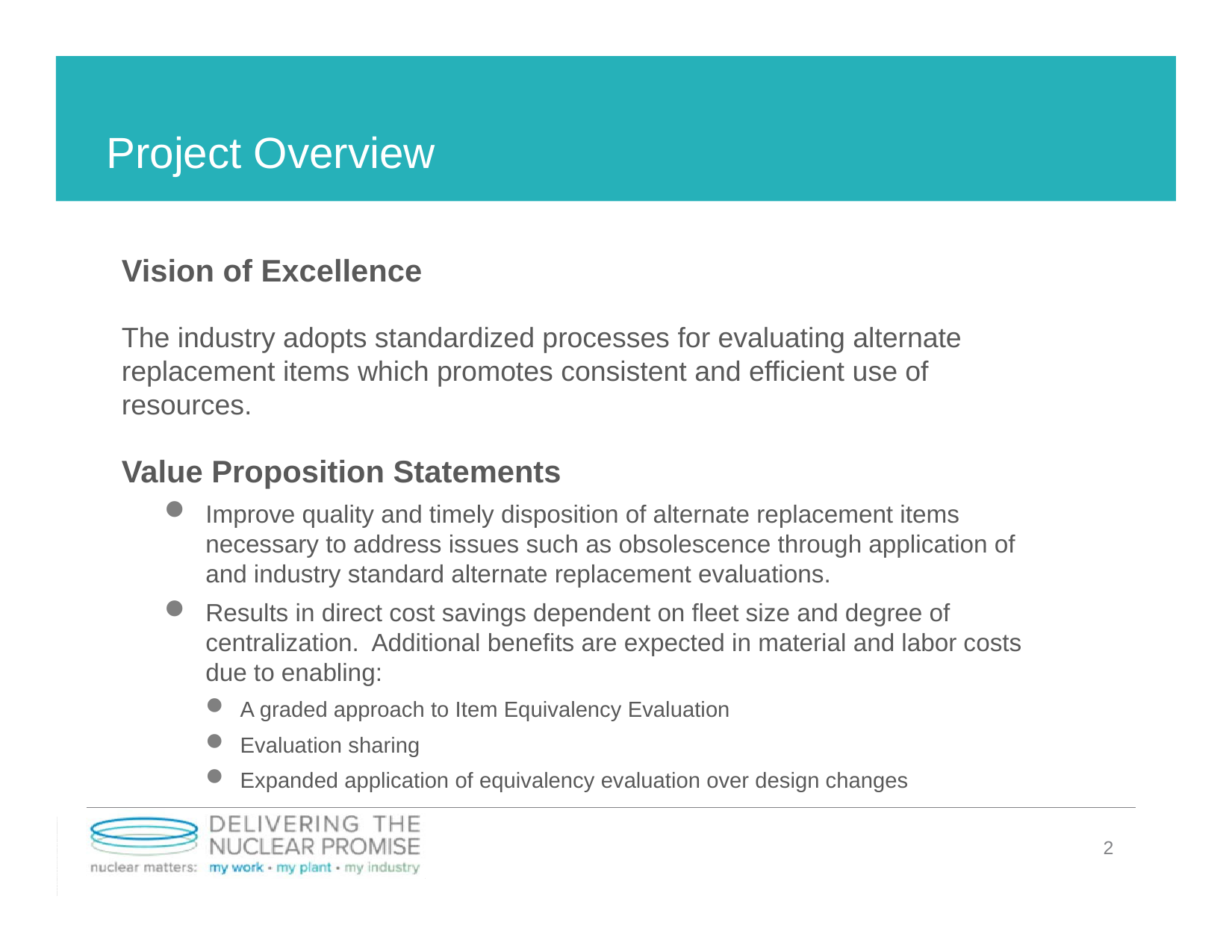

# Project Overview
Vision of Excellence
The industry adopts standardized processes for evaluating alternate replacement items which promotes consistent and efficient use of resources.
Value Proposition Statements
Improve quality and timely disposition of alternate replacement items necessary to address issues such as obsolescence through application of and industry standard alternate replacement evaluations.
Results in direct cost savings dependent on fleet size and degree of centralization.  Additional benefits are expected in material and labor costs due to enabling:
A graded approach to Item Equivalency Evaluation
Evaluation sharing
Expanded application of equivalency evaluation over design changes

2